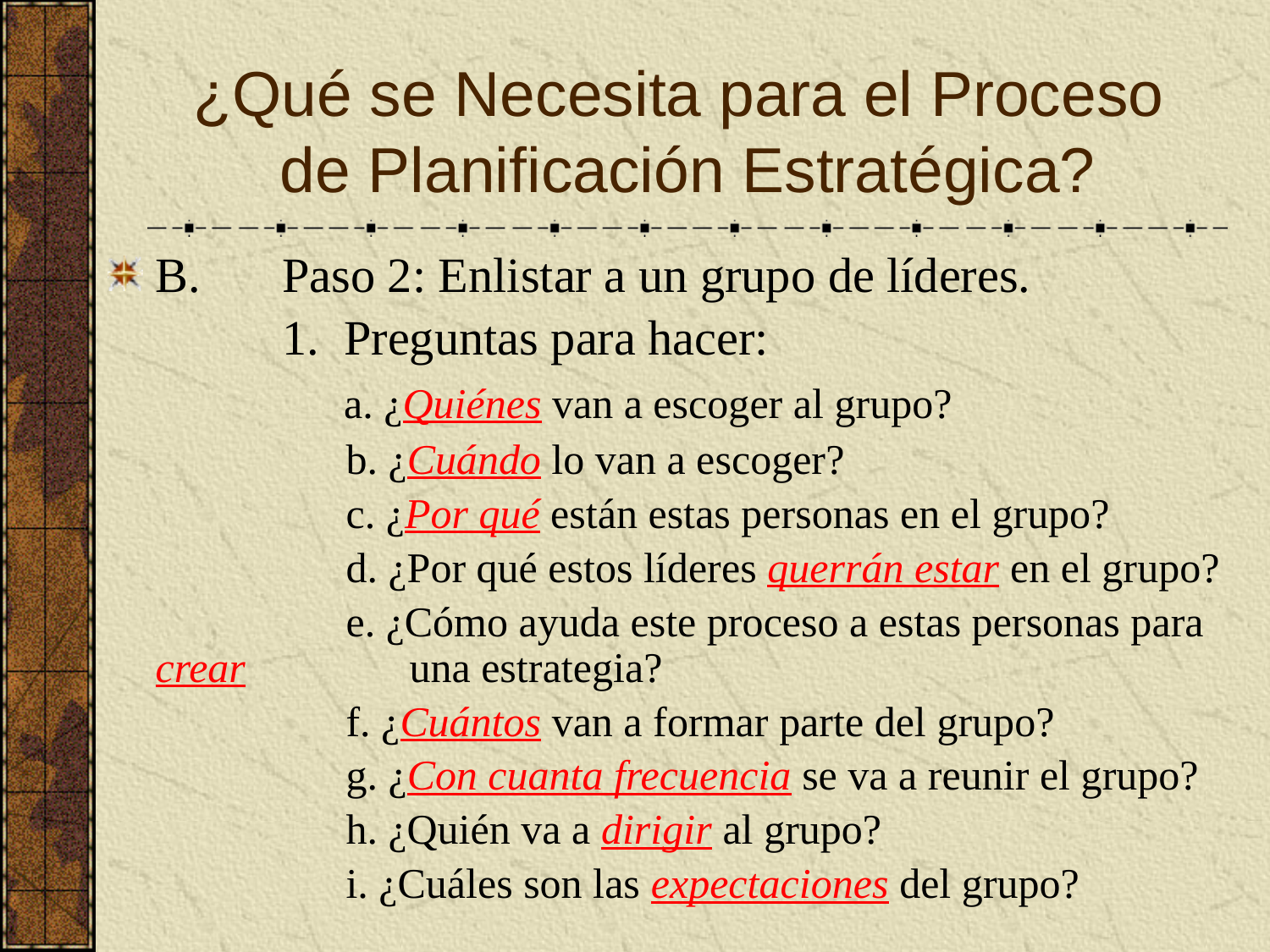

¿Qué se Necesita para el Proceso
de Planificación Estratégica?
B.	Paso 2: Enlistar a un grupo de líderes.
		1.  Preguntas para hacer:
		     a. ¿Quiénes van a escoger al grupo?
		      b. ¿Cuándo lo van a escoger?
		      c. ¿Por qué están estas personas en el grupo?
		      d. ¿Por qué estos líderes querrán estar en el grupo?
		      e. ¿Cómo ayuda este proceso a estas personas para crear 		una estrategia?
		      f. ¿Cuántos van a formar parte del grupo?
		      g. ¿Con cuanta frecuencia se va a reunir el grupo?
		      h. ¿Quién va a dirigir al grupo?
		      i. ¿Cuáles son las expectaciones del grupo?